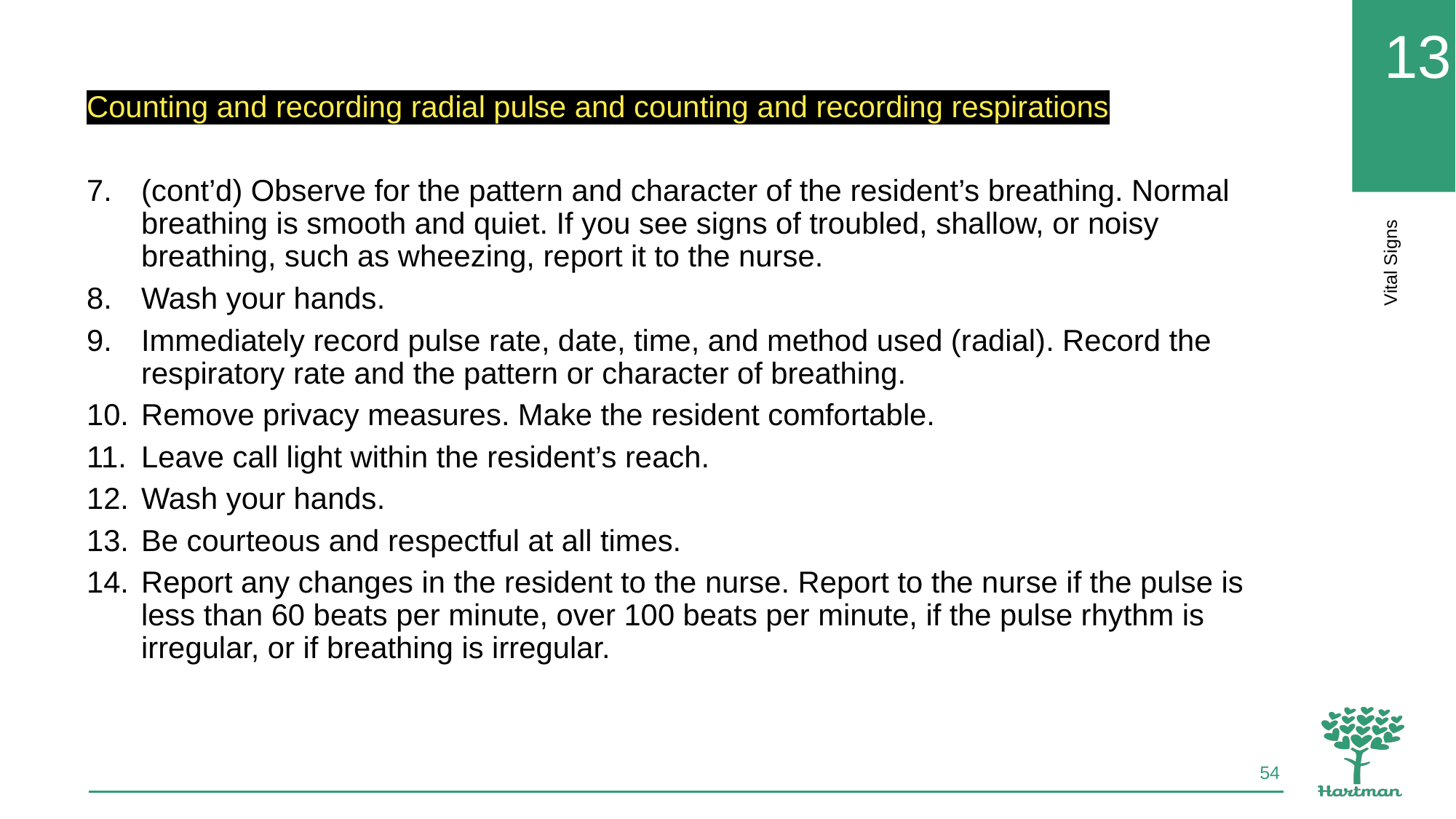

Counting and recording radial pulse and counting and recording respirations

(cont’d) Observe for the pattern and character of the resident’s breathing. Normal breathing is smooth and quiet. If you see signs of troubled, shallow, or noisy breathing, such as wheezing, report it to the nurse.
Wash your hands.
Immediately record pulse rate, date, time, and method used (radial). Record the respiratory rate and the pattern or character of breathing.
Remove privacy measures. Make the resident comfortable.
Leave call light within the resident’s reach.
Wash your hands.
Be courteous and respectful at all times.
Report any changes in the resident to the nurse. Report to the nurse if the pulse is less than 60 beats per minute, over 100 beats per minute, if the pulse rhythm is irregular, or if breathing is irregular.

54